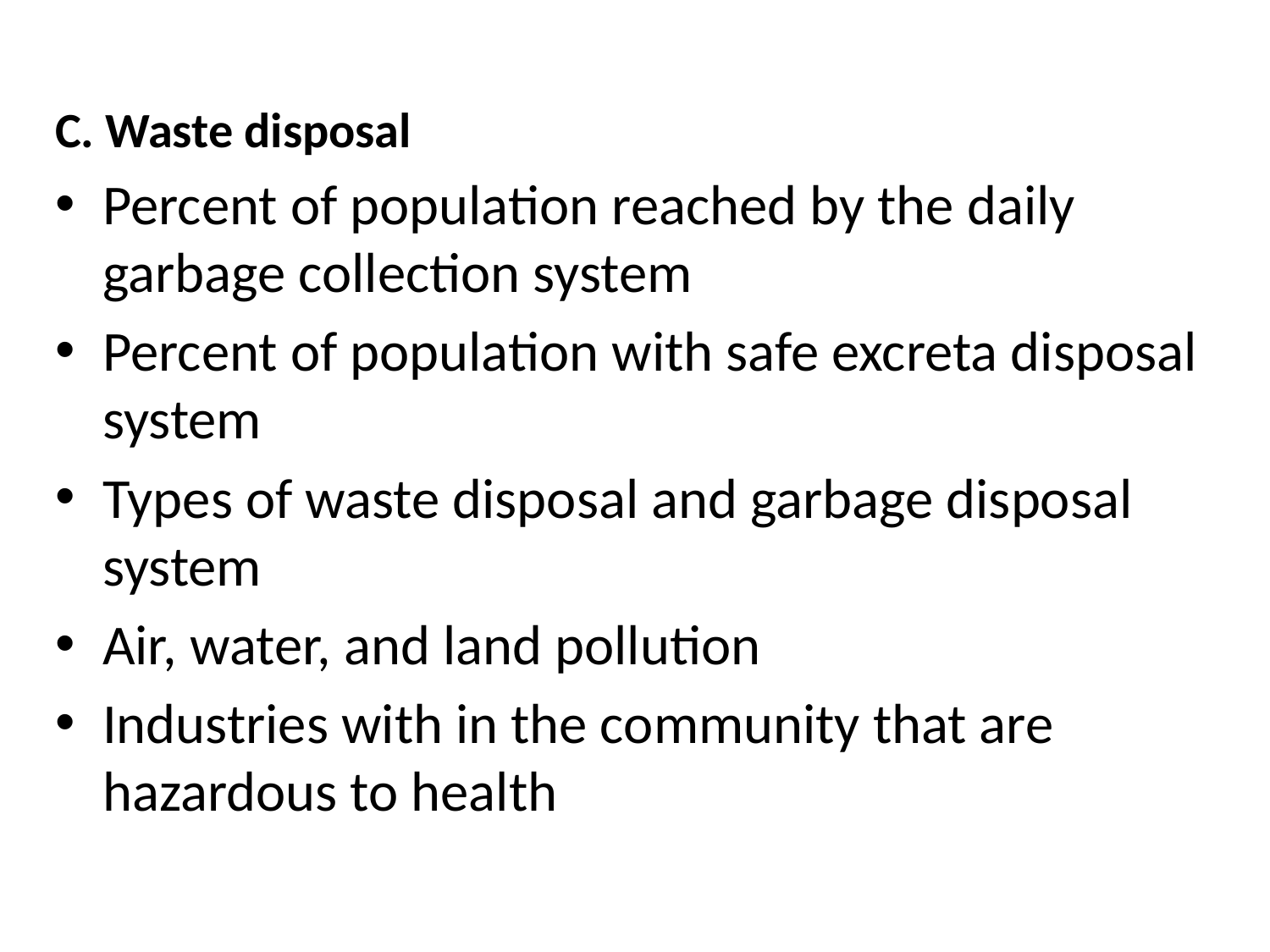

#
C. Waste disposal
Percent of population reached by the daily garbage collection system
Percent of population with safe excreta disposal system
Types of waste disposal and garbage disposal system
Air, water, and land pollution
Industries with in the community that are hazardous to health